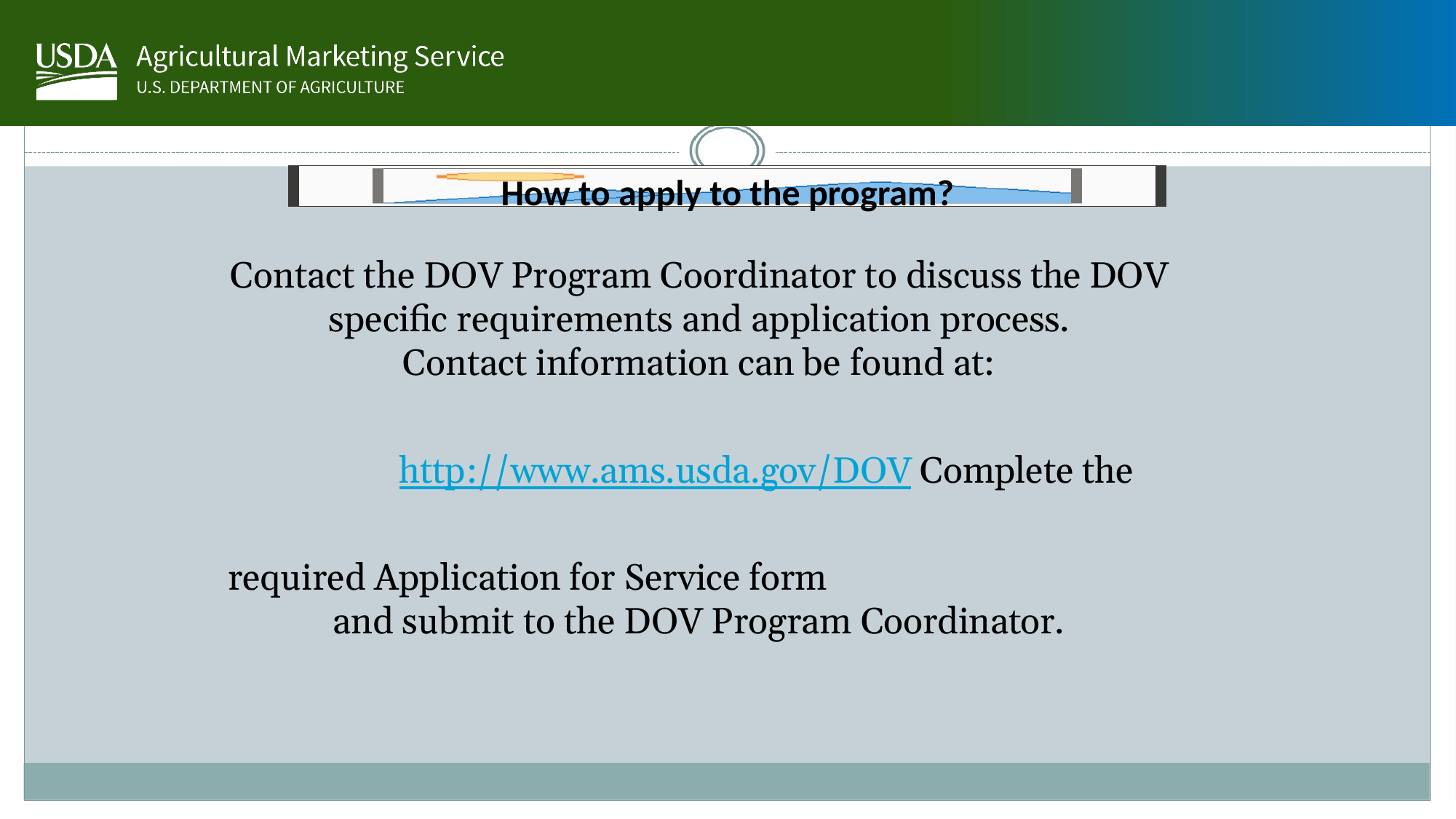

How to apply to the program?
Contact the DOV Program Coordinator to discuss the DOV specific requirements and application process.
Contact information can be found at:
http://www.ams.usda.gov/DOV Complete the required Application for Service form
and submit to the DOV Program Coordinator.